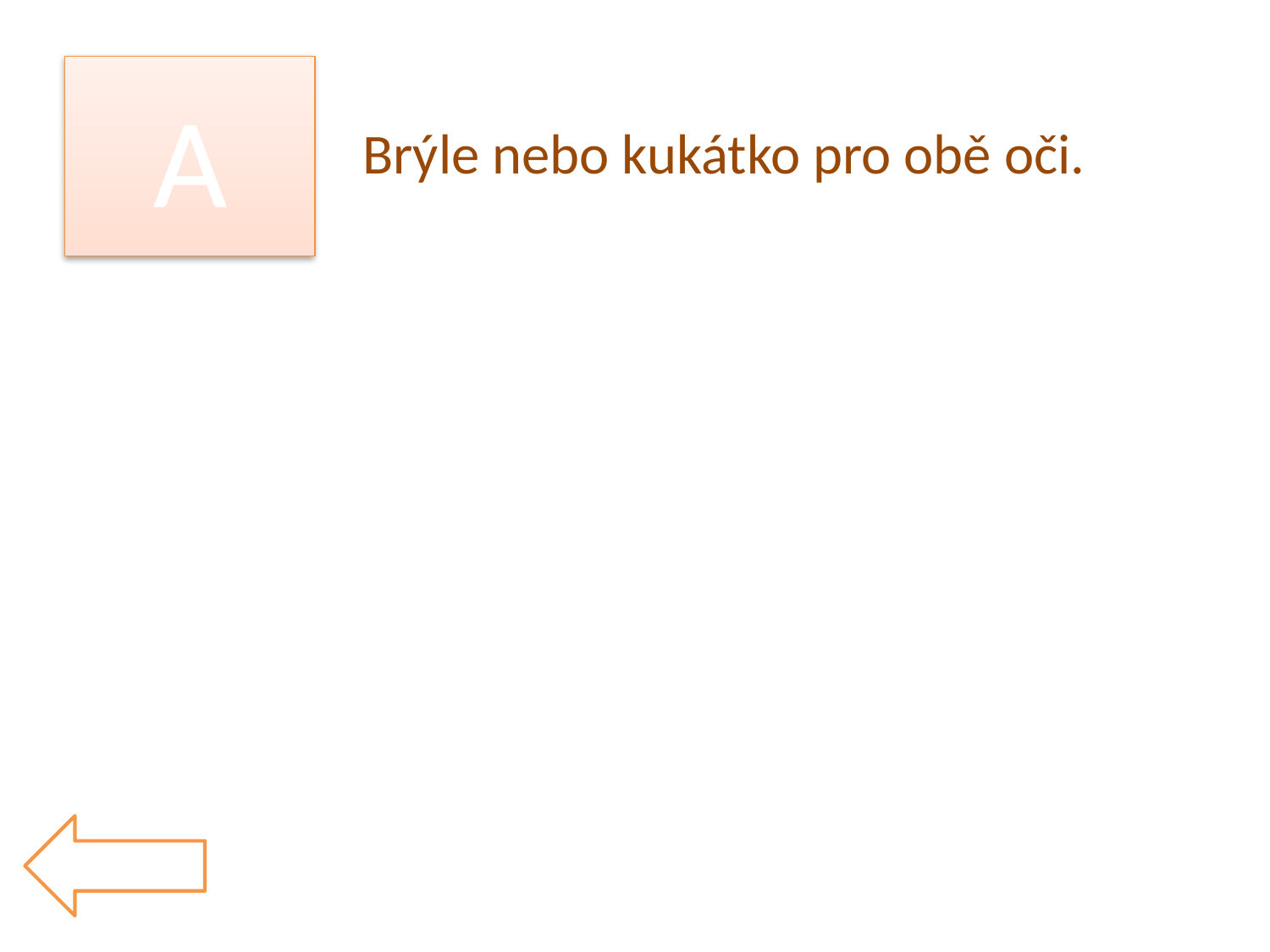

A
Brýle nebo kukátko pro obě oči.